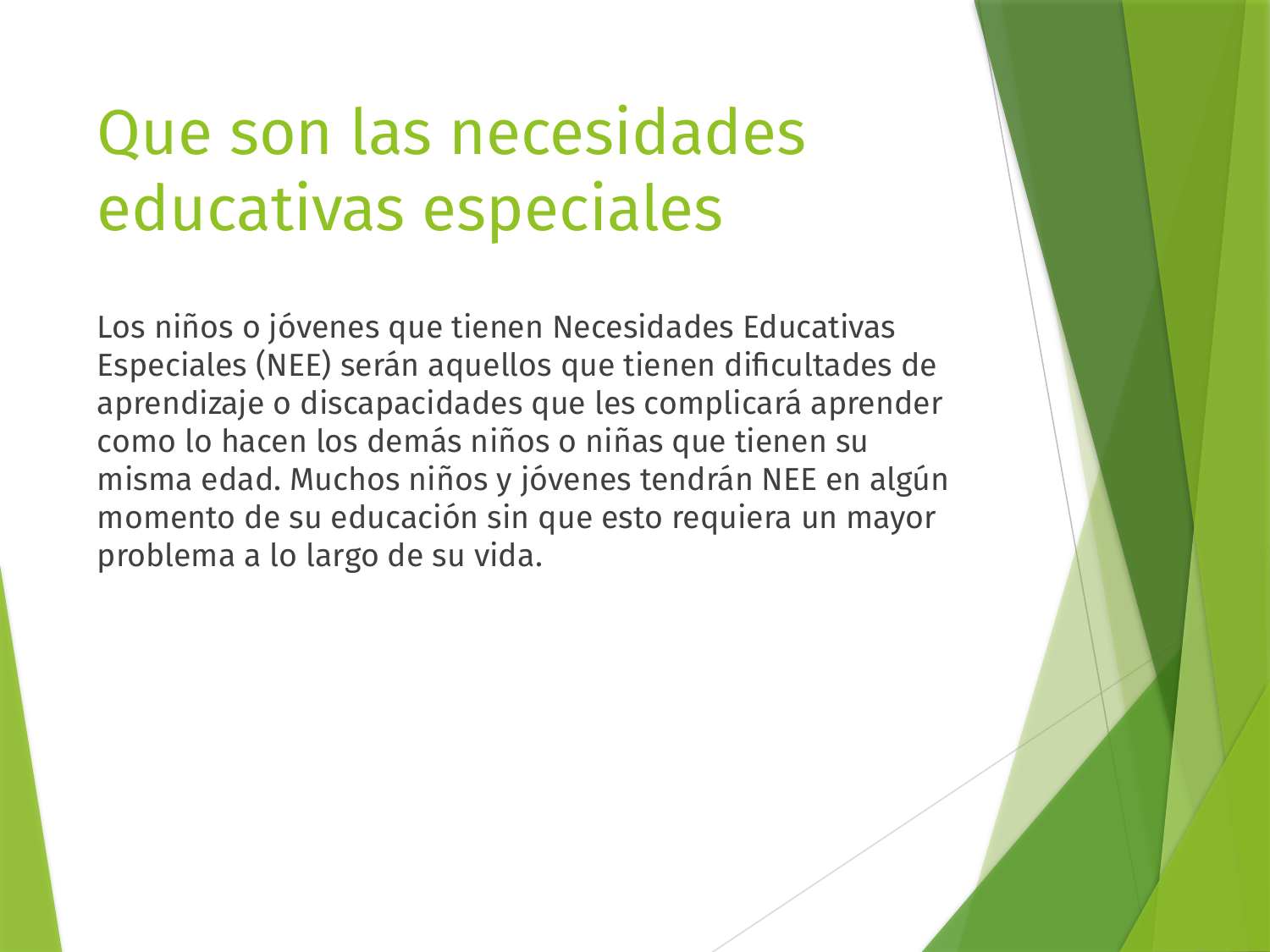

# Que son las necesidades educativas especiales
Los niños o jóvenes que tienen Necesidades Educativas Especiales (NEE) serán aquellos que tienen dificultades de aprendizaje o discapacidades que les complicará aprender como lo hacen los demás niños o niñas que tienen su misma edad. Muchos niños y jóvenes tendrán NEE en algún momento de su educación sin que esto requiera un mayor problema a lo largo de su vida.